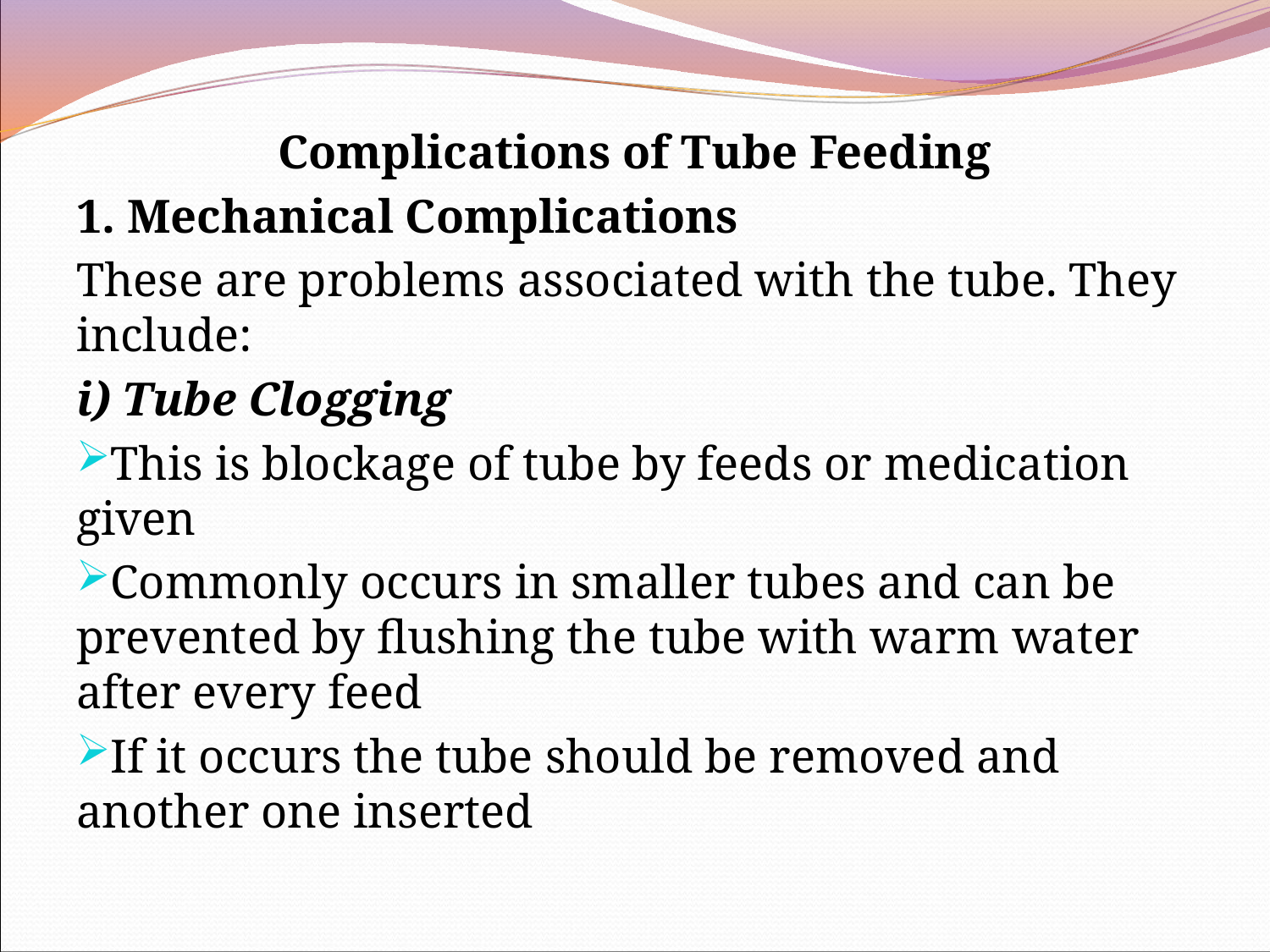

Complications of Tube Feeding
1. Mechanical Complications
These are problems associated with the tube. They include:
i) Tube Clogging
This is blockage of tube by feeds or medication given
Commonly occurs in smaller tubes and can be prevented by flushing the tube with warm water after every feed
If it occurs the tube should be removed and another one inserted